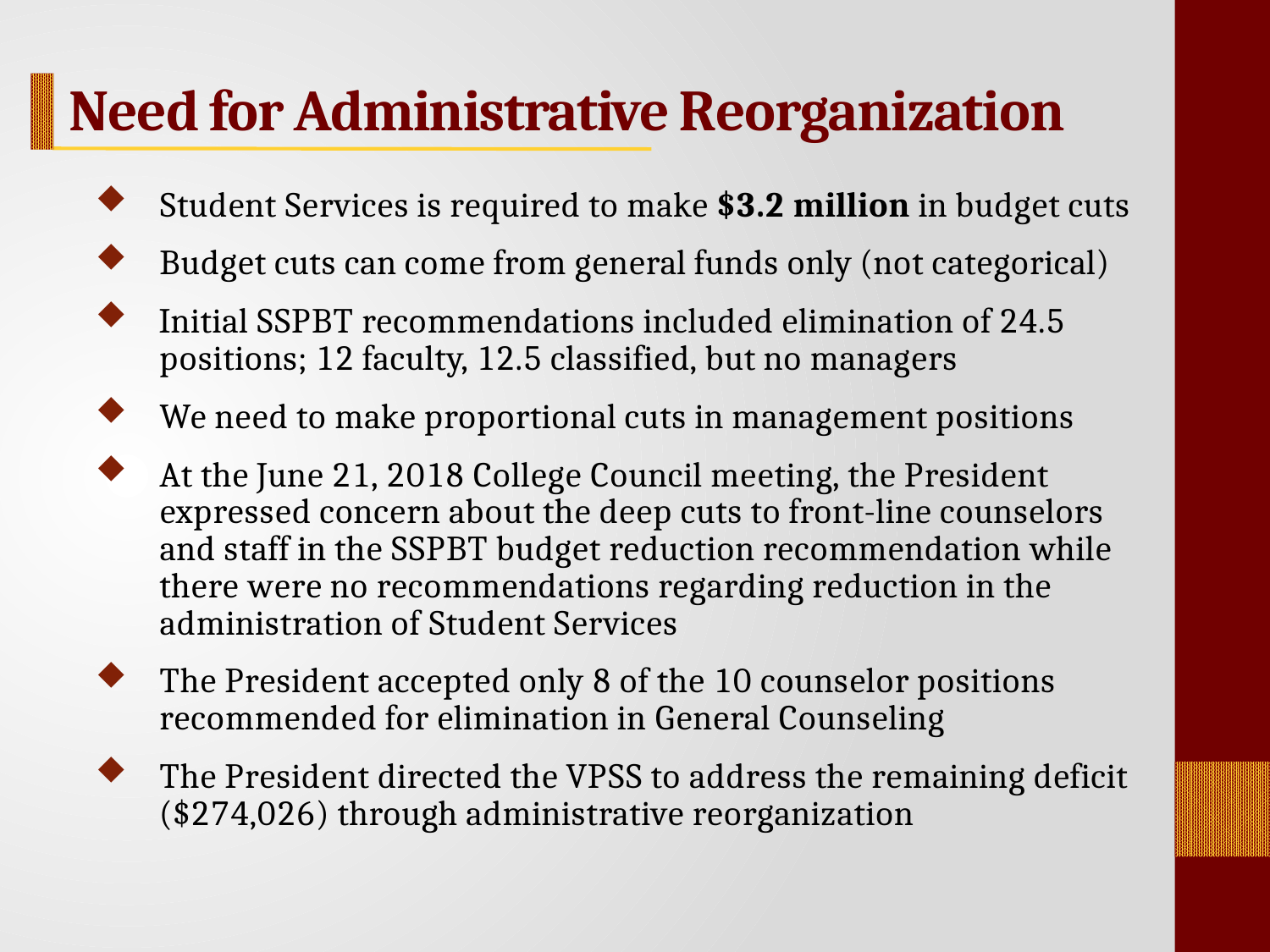

Need for Administrative Reorganization

Student Services is required to make $3.2 million in budget cuts
Budget cuts can come from general funds only (not categorical)
Initial SSPBT recommendations included elimination of 24.5 positions; 12 faculty, 12.5 classified, but no managers
We need to make proportional cuts in management positions
At the June 21, 2018 College Council meeting, the President expressed concern about the deep cuts to front-line counselors
and staff in the SSPBT budget reduction recommendation while there were no recommendations regarding reduction in the administration of Student Services
The President accepted only 8 of the 10 counselor positions recommended for elimination in General Counseling
The President directed the VPSS to address the remaining deficit ($274,026) through administrative reorganization